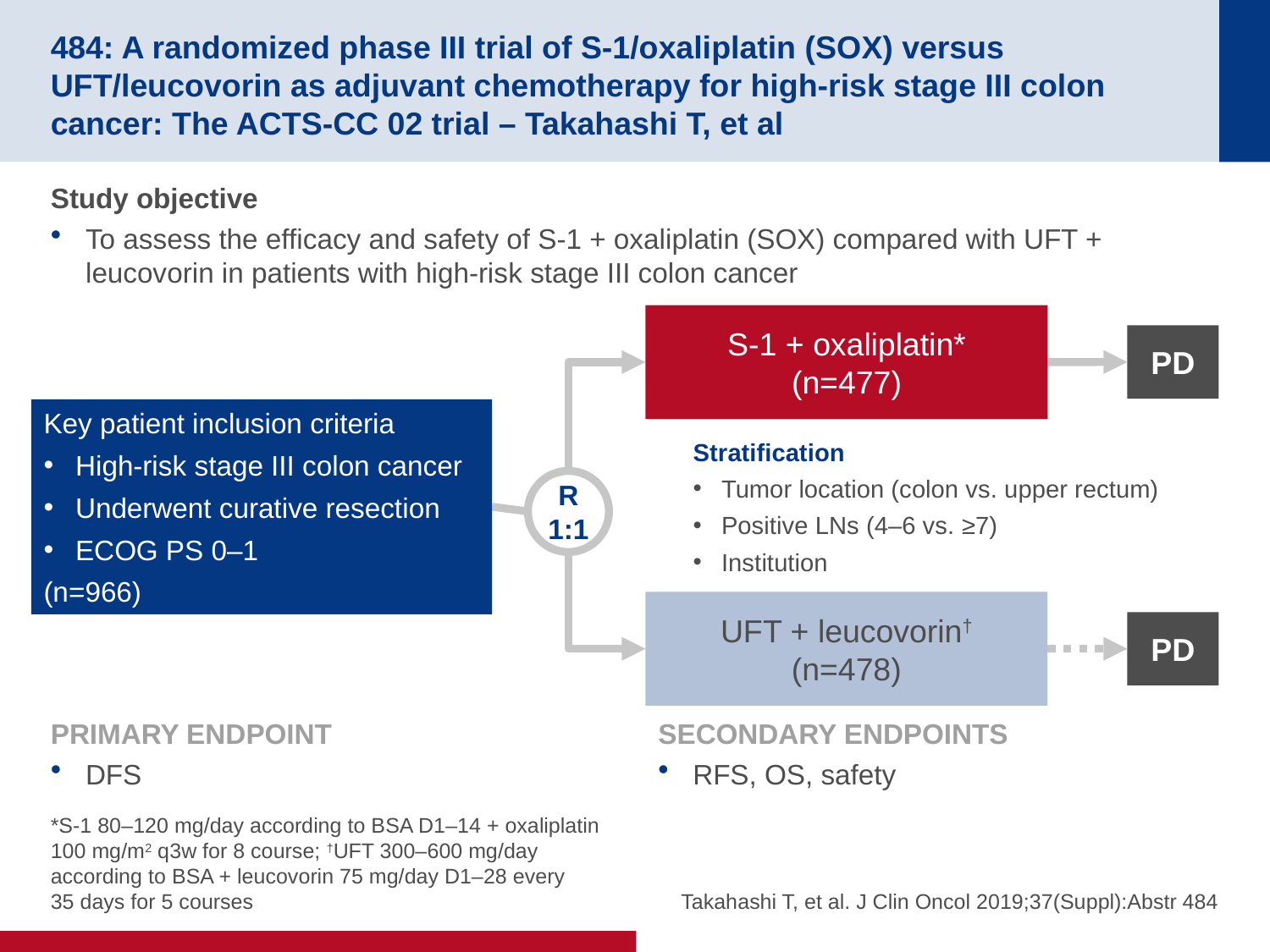

# 484: A randomized phase III trial of S-1/oxaliplatin (SOX) versus UFT/leucovorin as adjuvant chemotherapy for high-risk stage III colon cancer: The ACTS-CC 02 trial – Takahashi T, et al
Study objective
To assess the efficacy and safety of S-1 + oxaliplatin (SOX) compared with UFT + leucovorin in patients with high-risk stage III colon cancer
S-1 + oxaliplatin*
(n=477)
PD
Key patient inclusion criteria
High-risk stage III colon cancer
Underwent curative resection
ECOG PS 0–1
(n=966)
Stratification
Tumor location (colon vs. upper rectum)
Positive LNs (4–6 vs. ≥7)
Institution
R
1:1
UFT + leucovorin†
(n=478)
PD
PRIMARY ENDPOINT
DFS

SECONDARY ENDPOINTS
RFS, OS, safety
*S-1 80–120 mg/day according to BSA D1–14 + oxaliplatin 100 mg/m2 q3w for 8 course; †UFT 300–600 mg/day according to BSA + leucovorin 75 mg/day D1–28 every
35 days for 5 courses
Takahashi T, et al. J Clin Oncol 2019;37(Suppl):Abstr 484